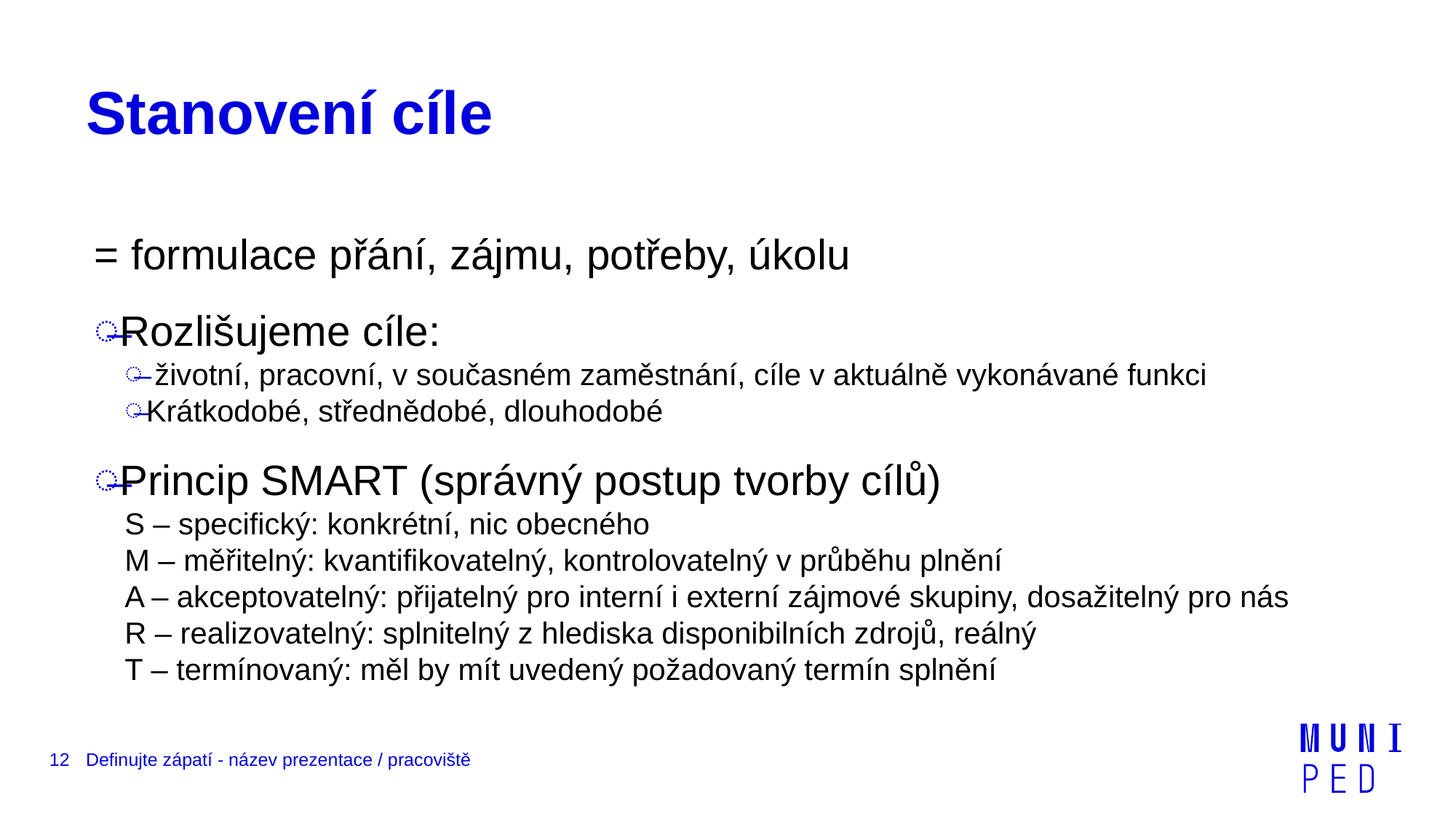

# Stanovení cíle
= formulace přání, zájmu, potřeby, úkolu
Rozlišujeme cíle:
 životní, pracovní, v současném zaměstnání, cíle v aktuálně vykonávané funkci
Krátkodobé, střednědobé, dlouhodobé
Princip SMART (správný postup tvorby cílů)
S – specifický: konkrétní, nic obecného
M – měřitelný: kvantifikovatelný, kontrolovatelný v průběhu plnění
A – akceptovatelný: přijatelný pro interní i externí zájmové skupiny, dosažitelný pro nás
R – realizovatelný: splnitelný z hlediska disponibilních zdrojů, reálný
T – termínovaný: měl by mít uvedený požadovaný termín splnění

12
Definujte zápatí - název prezentace / pracoviště